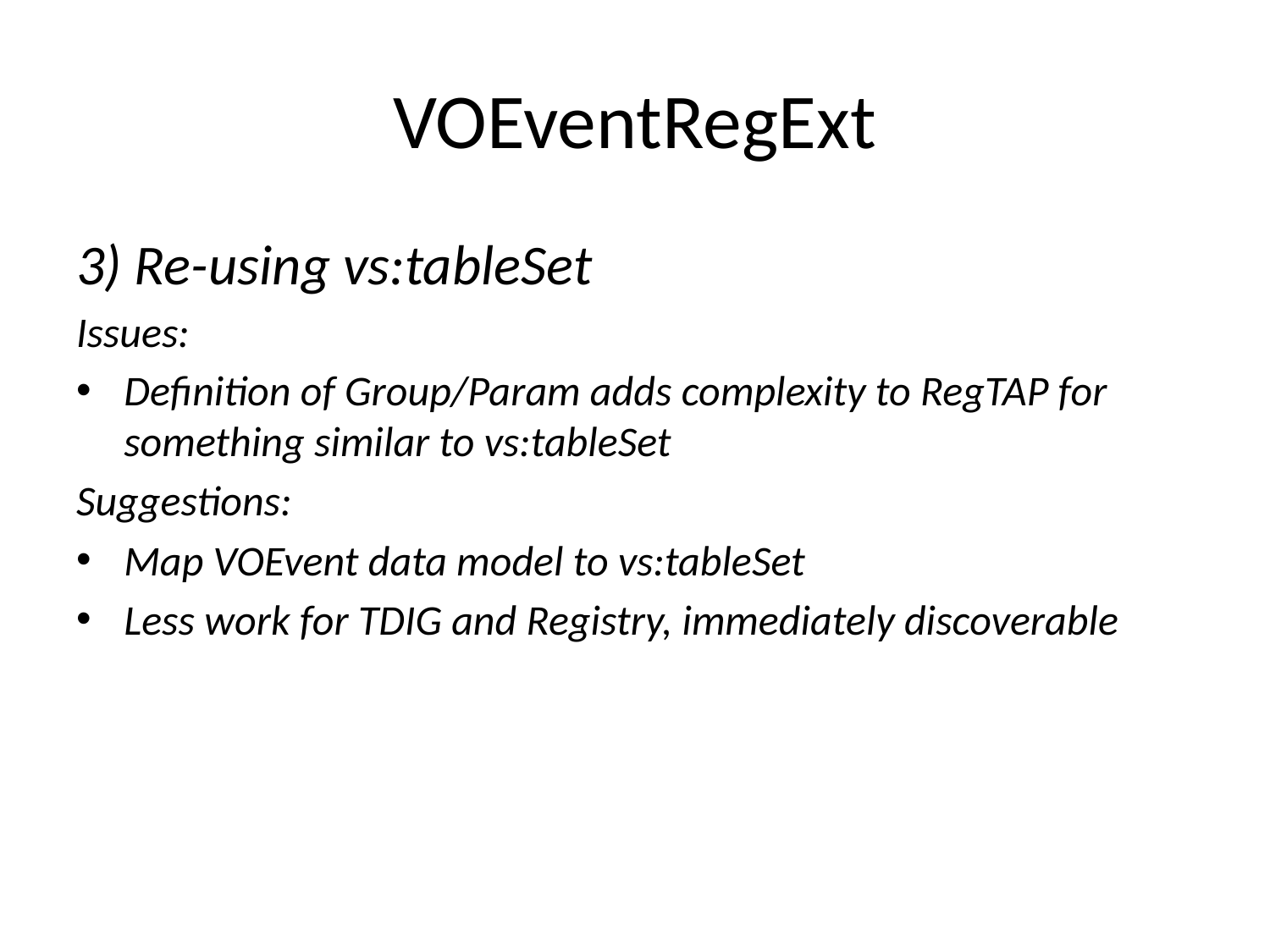

# VOEventRegExt
3) Re-using vs:tableSet
Issues:
Definition of Group/Param adds complexity to RegTAP for something similar to vs:tableSet
Suggestions:
Map VOEvent data model to vs:tableSet
Less work for TDIG and Registry, immediately discoverable